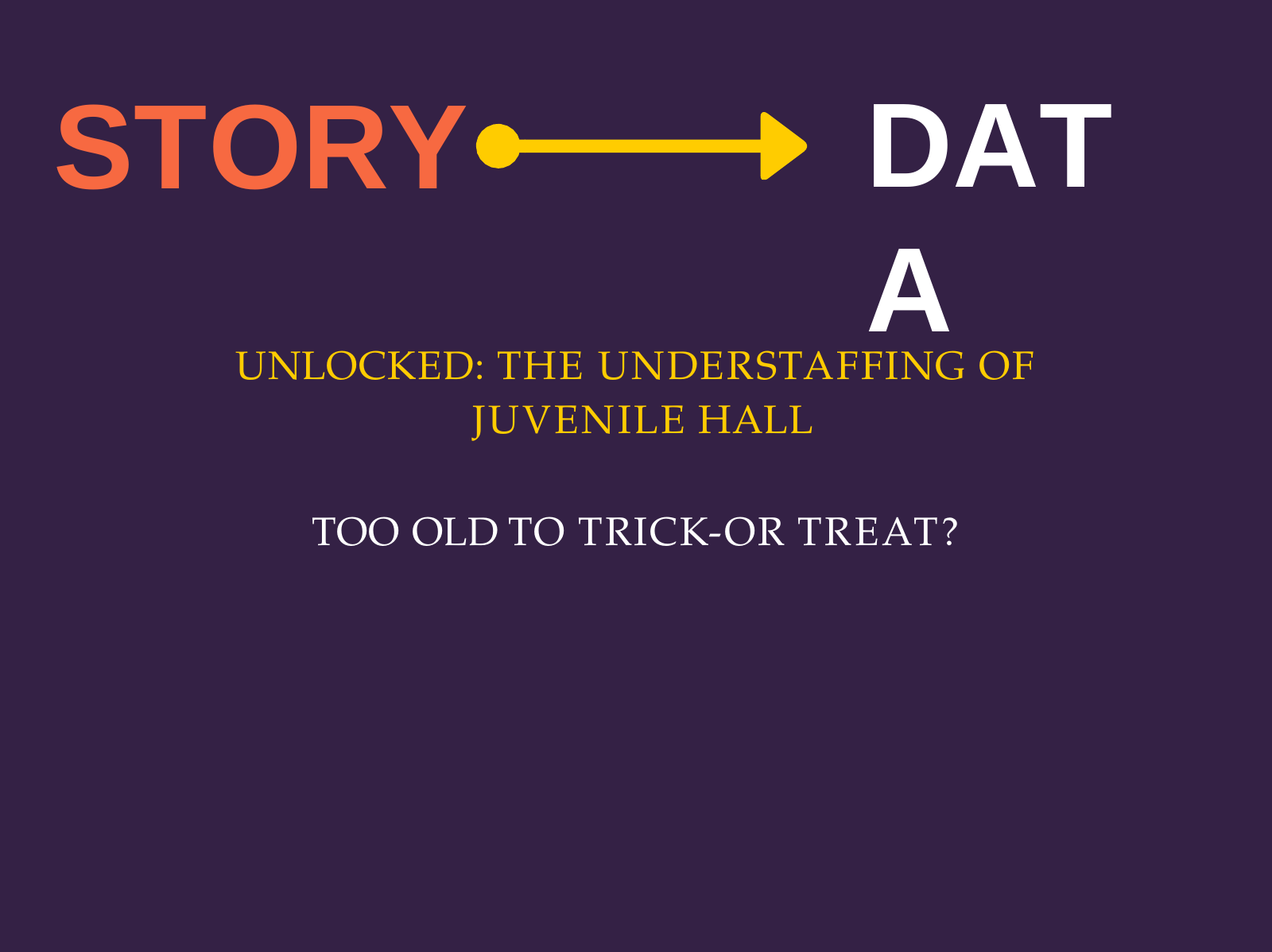

DATA
# STORY

UNLOCKED: THE UNDERSTAFFING OF  JUVENILE HALL

TOO OLD TO TRICK-OR TREAT?